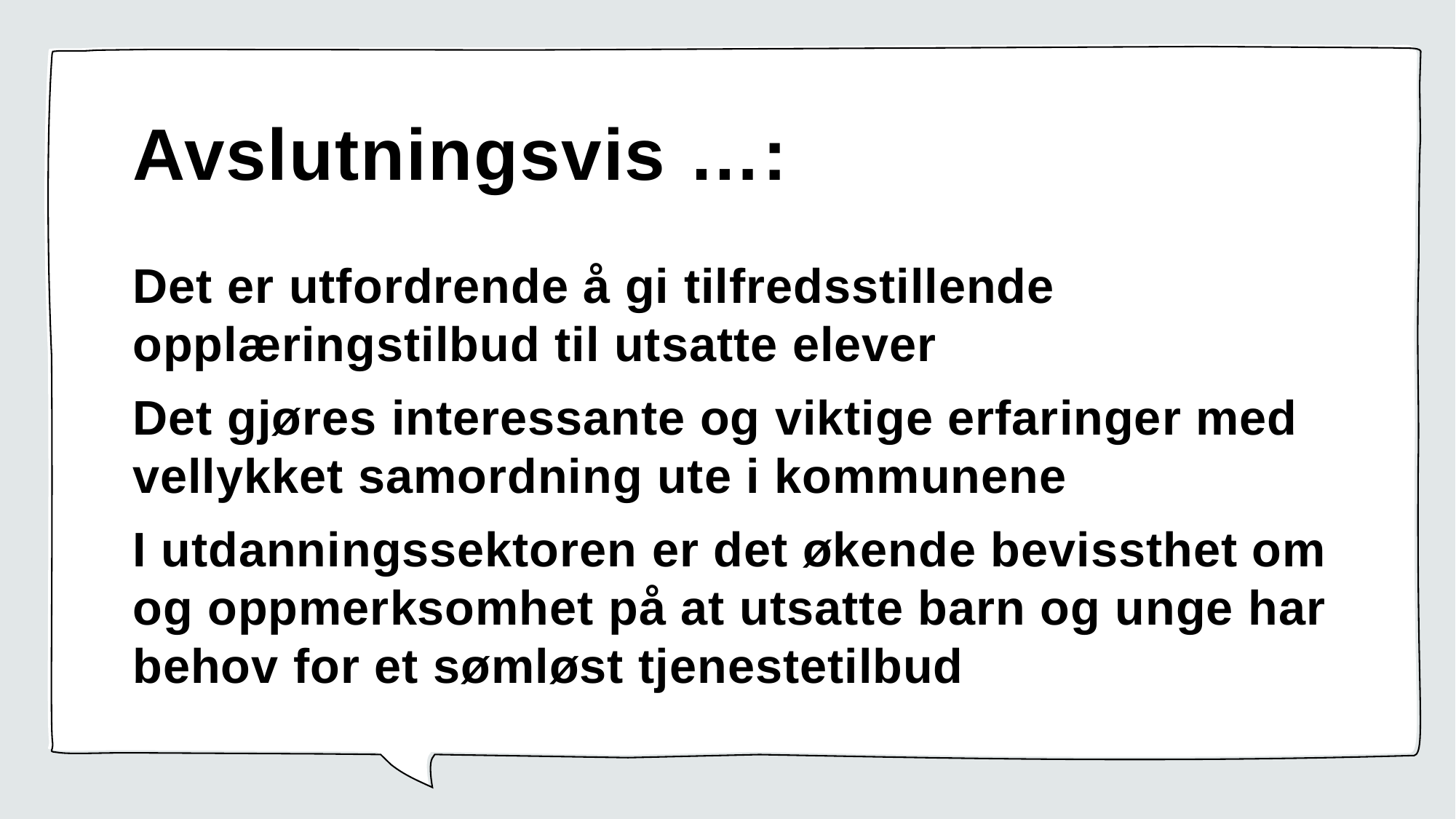

# Avslutningsvis …:
Det er utfordrende å gi tilfredsstillende opplæringstilbud til utsatte elever
Det gjøres interessante og viktige erfaringer med vellykket samordning ute i kommunene
I utdanningssektoren er det økende bevissthet om og oppmerksomhet på at utsatte barn og unge har behov for et sømløst tjenestetilbud